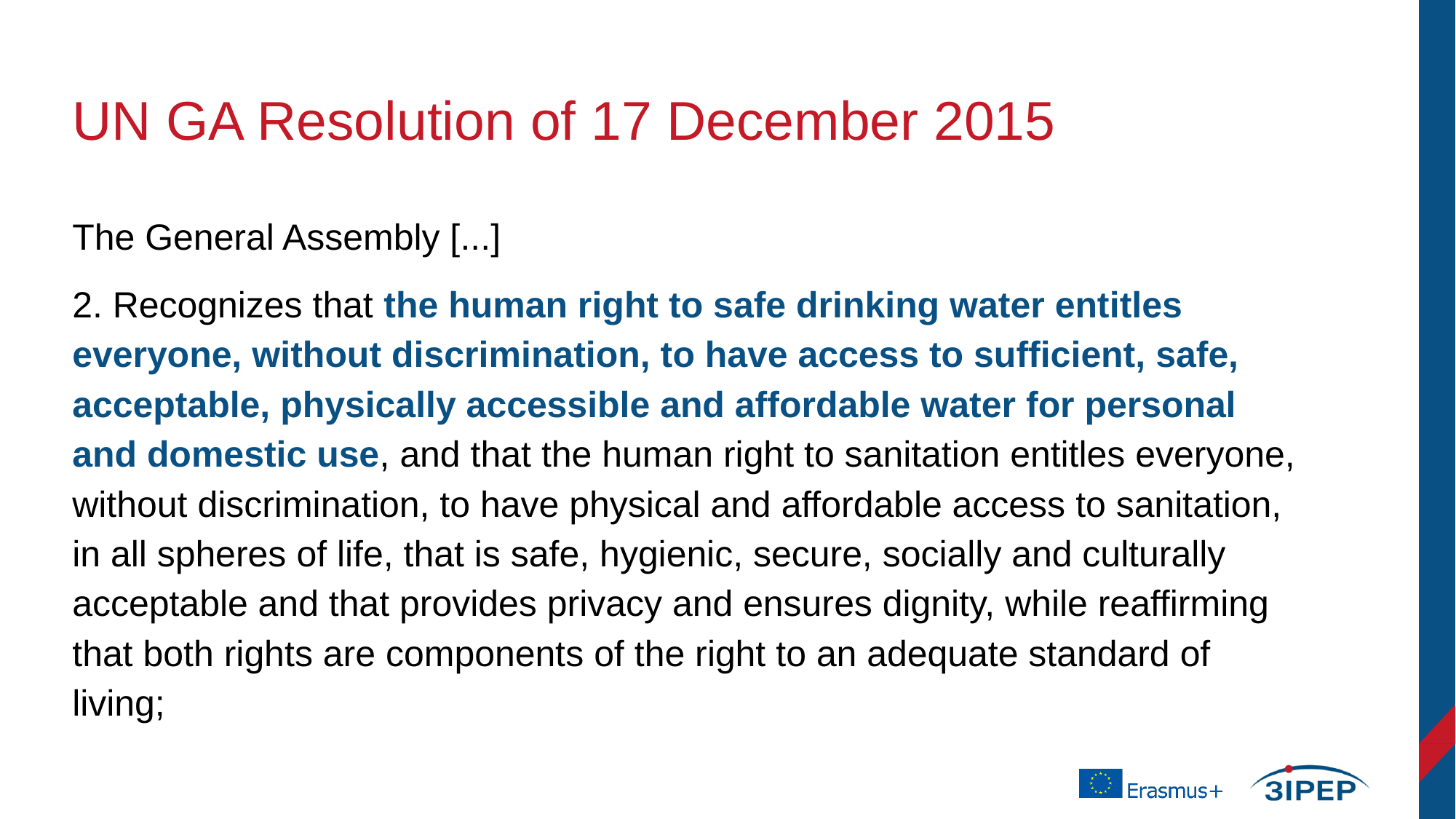

# UN GA Resolution of 17 December 2015
The General Assembly [...]
2. Recognizes that the human right to safe drinking water entitles everyone, without discrimination, to have access to sufficient, safe, acceptable, physically accessible and affordable water for personal and domestic use, and that the human right to sanitation entitles everyone, without discrimination, to have physical and affordable access to sanitation, in all spheres of life, that is safe, hygienic, secure, socially and culturally acceptable and that provides privacy and ensures dignity, while reaffirming that both rights are components of the right to an adequate standard of living;